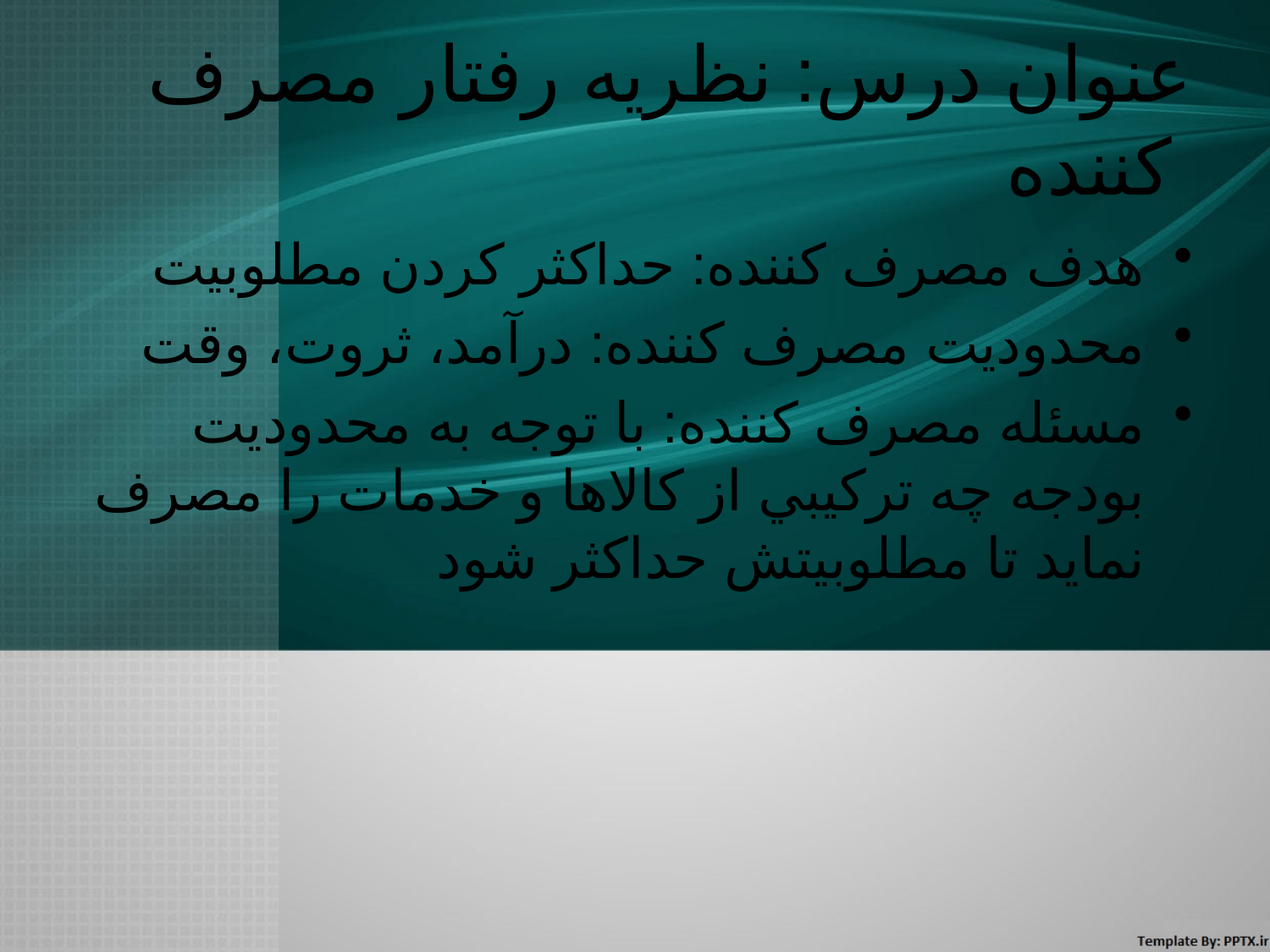

# عنوان درس: نظريه رفتار مصرف كننده
هدف مصرف كننده: حداكثر كردن مطلوبيت
محدوديت مصرف كننده: درآمد، ثروت، وقت
مسئله مصرف كننده: با توجه به محدوديت بودجه چه تركيبي از كالاها و خدمات را مصرف نمايد تا مطلوبيتش حداكثر شود